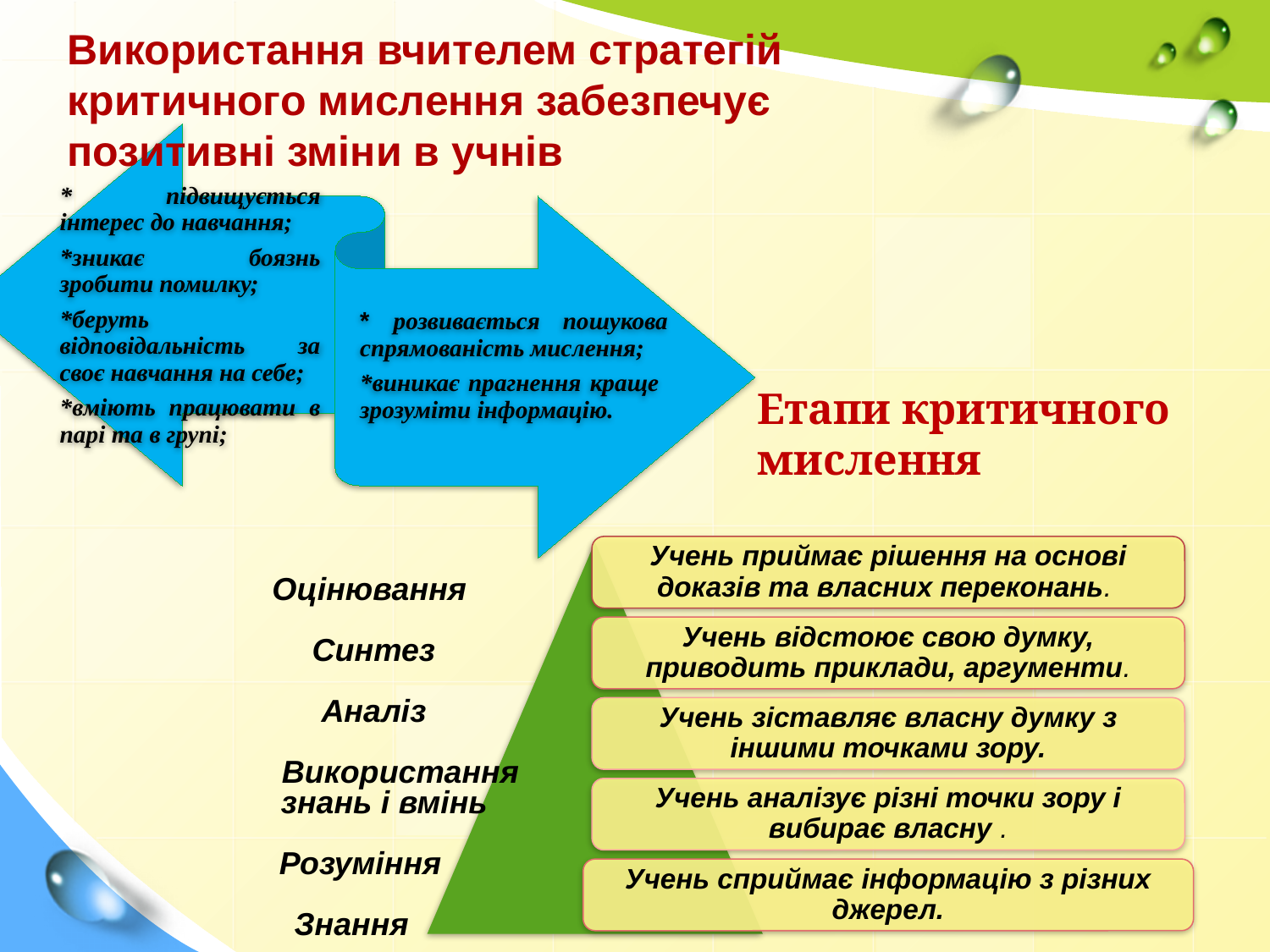

Використання вчителем стратегій критичного мислення забезпечує позитивні зміни в учнів
* підвищується інтерес до навчання;
*зникає боязнь зробити помилку;
*беруть відповідальність за своє навчання на себе;
*вміють працювати в парі та в групі;
* розвивається пошукова спрямованість мислення;
*виникає прагнення краще  зрозуміти інформацію.
# Етапи критичного мислення
Учень приймає рішення на основі доказів та власних переконань.
Учень відстоює свою думку, приводить приклади, аргументи.
Учень зіставляє власну думку з іншими точками зору.
Учень аналізує різні точки зору і вибирає власну .
Учень сприймає інформацію з різних джерел.

  Оцінювання

   Синтез

   Аналіз

        Використання знань і вмінь

   Розуміння

  Знання